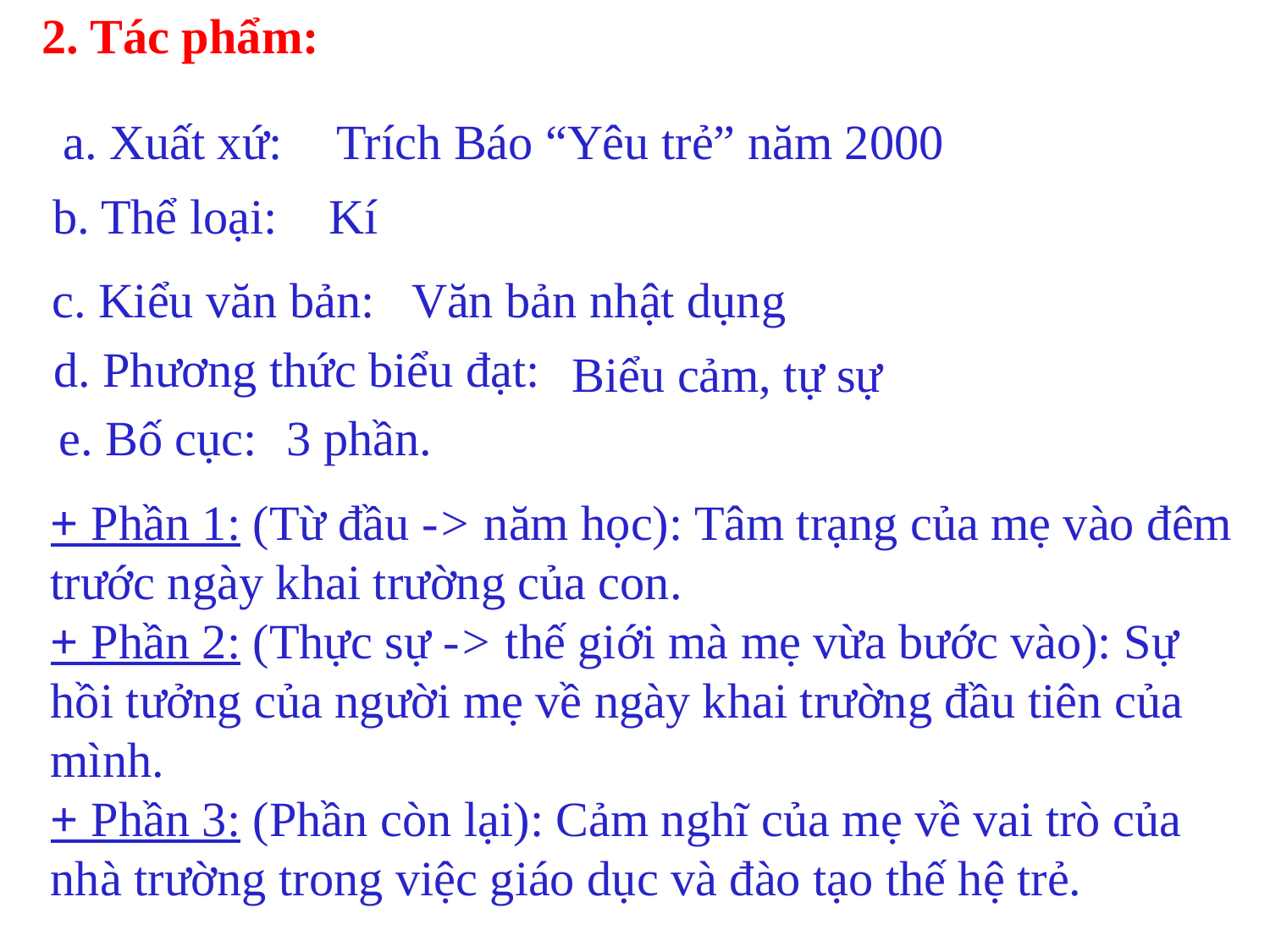

2. Tác phẩm:

 a. Xuất xứ:
 Trích Báo “Yêu trẻ” năm 2000
b. Thể loại:
 Kí
c. Kiểu văn bản:
Văn bản nhật dụng
 d. Phương thức biểu đạt:
 Biểu cảm, tự sự
e. Bố cục:
 3 phần.
+ Phần 1: (Từ đầu -> năm học): Tâm trạng của mẹ vào đêm trước ngày khai trường của con.
+ Phần 2: (Thực sự -> thế giới mà mẹ vừa bước vào): Sự hồi tưởng của người mẹ về ngày khai trường đầu tiên của mình.
+ Phần 3: (Phần còn lại): Cảm nghĩ của mẹ về vai trò của nhà trường trong việc giáo dục và đào tạo thế hệ trẻ.